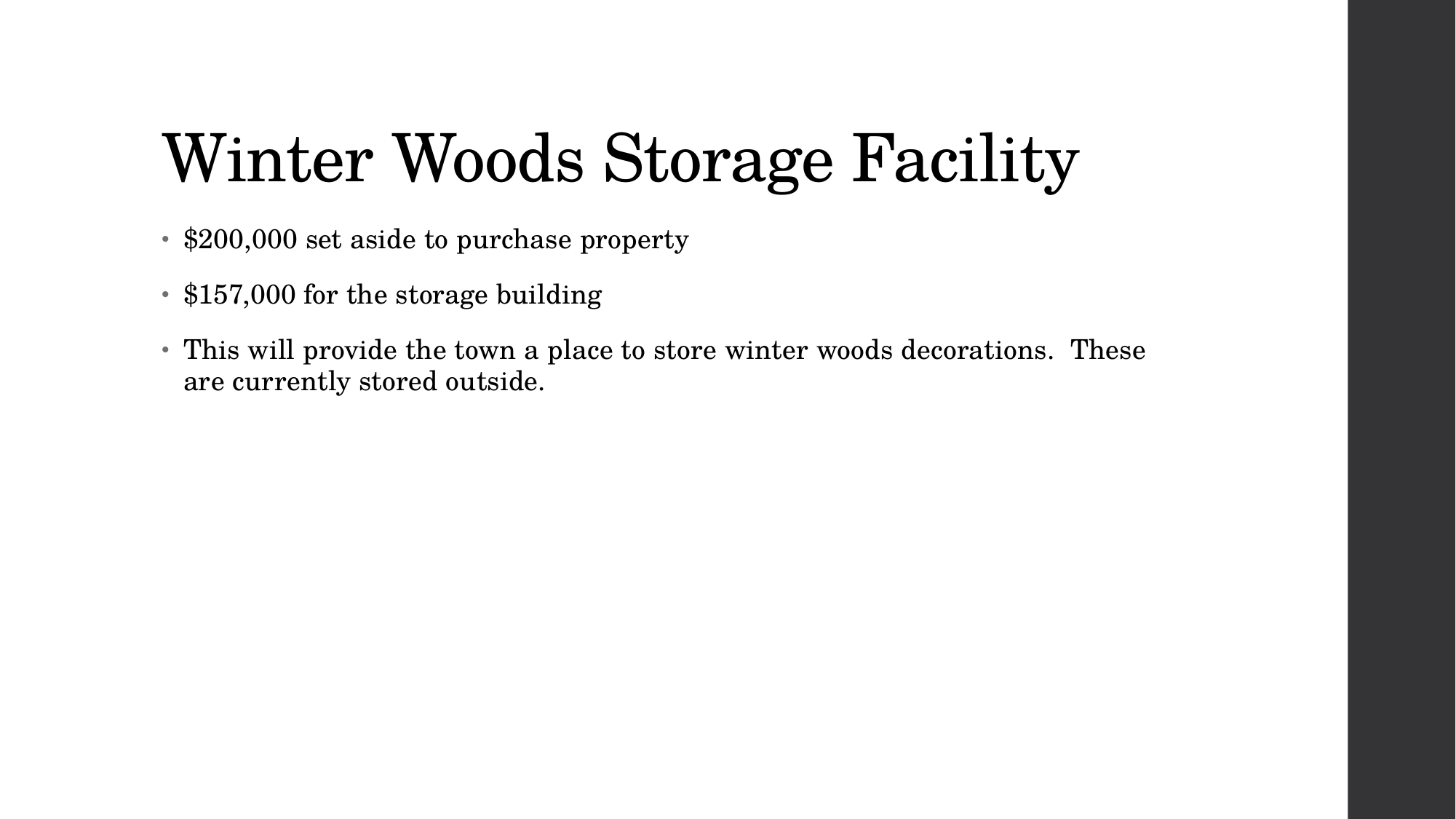

# Winter Woods Storage Facility
$200,000 set aside to purchase property
$157,000 for the storage building
This will provide the town a place to store winter woods decorations.  These are currently stored outside.